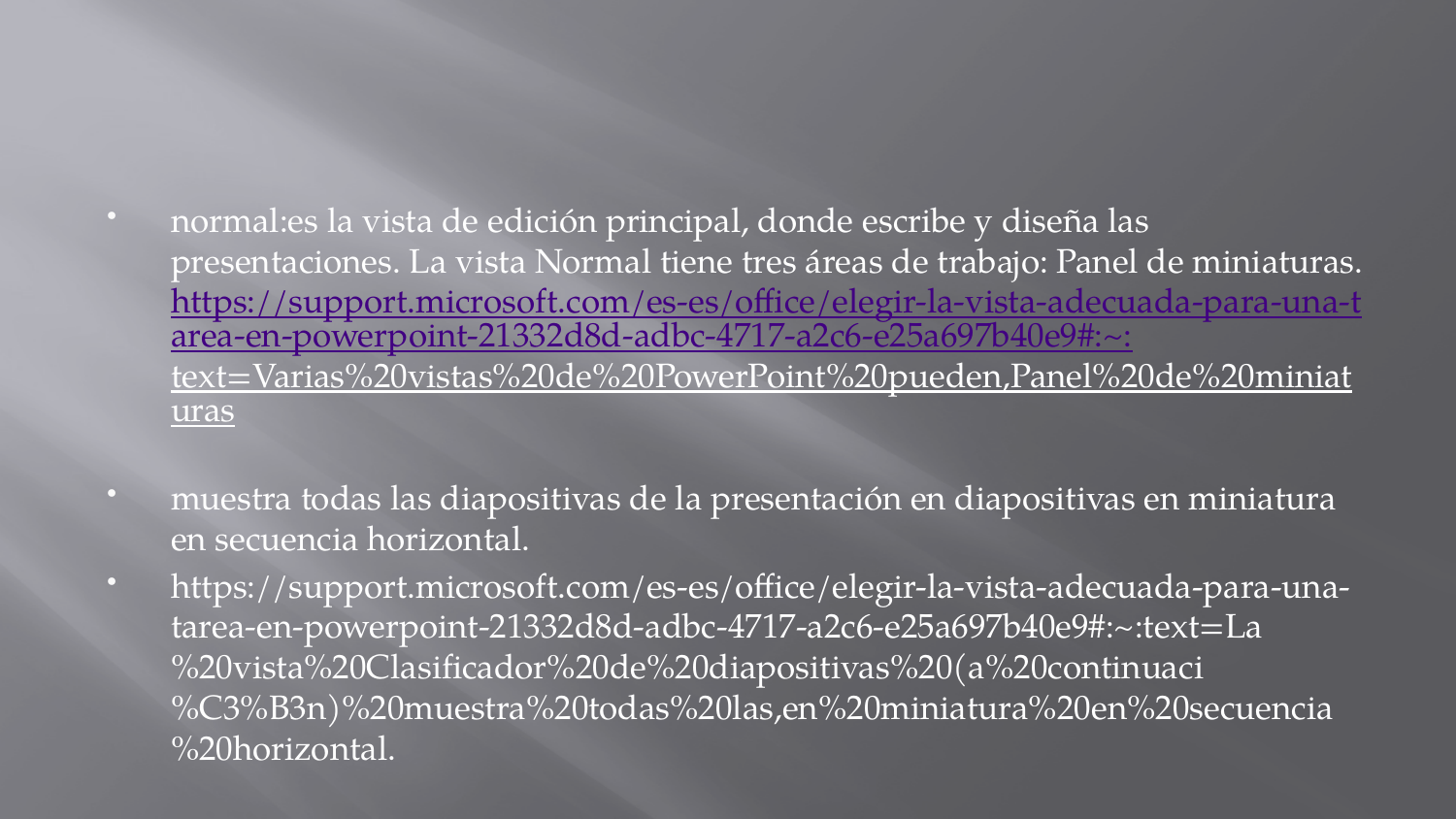

#
normal:es la vista de edición principal, donde escribe y diseña las presentaciones. La vista Normal tiene tres áreas de trabajo: Panel de miniaturas. https://support.microsoft.com/es-es/office/elegir-la-vista-adecuada-para-una-tarea-en-powerpoint-21332d8d-adbc-4717-a2c6-e25a697b40e9#:~:text=Varias%20vistas%20de%20PowerPoint%20pueden,Panel%20de%20miniaturas
muestra todas las diapositivas de la presentación en diapositivas en miniatura en secuencia horizontal.
https://support.microsoft.com/es-es/office/elegir-la-vista-adecuada-para-una-tarea-en-powerpoint-21332d8d-adbc-4717-a2c6-e25a697b40e9#:~:text=La%20vista%20Clasificador%20de%20diapositivas%20(a%20continuaci%C3%B3n)%20muestra%20todas%20las,en%20miniatura%20en%20secuencia%20horizontal.